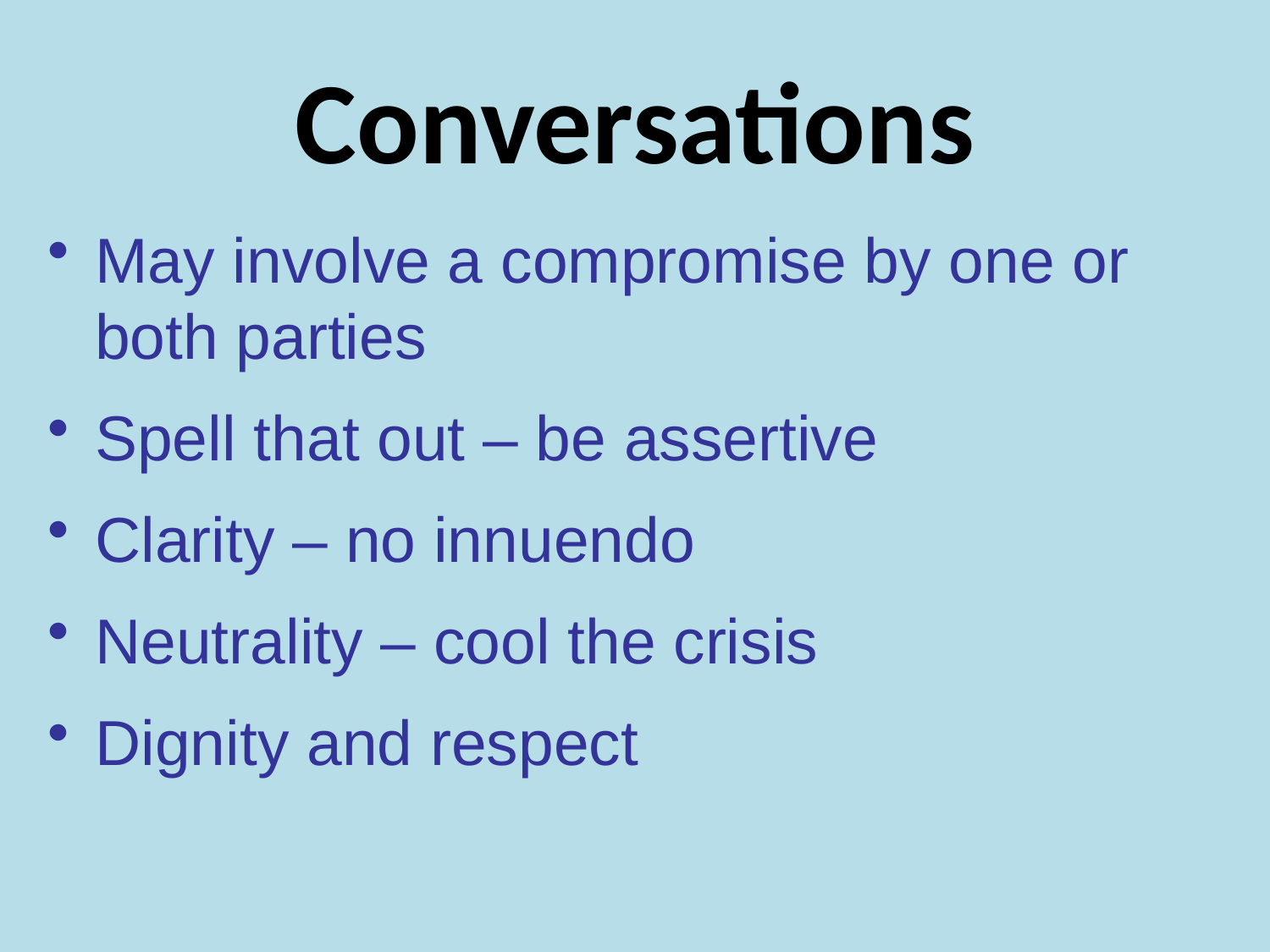

# Conversations
May involve a compromise by one or both parties
Spell that out – be assertive
Clarity – no innuendo
Neutrality – cool the crisis
Dignity and respect